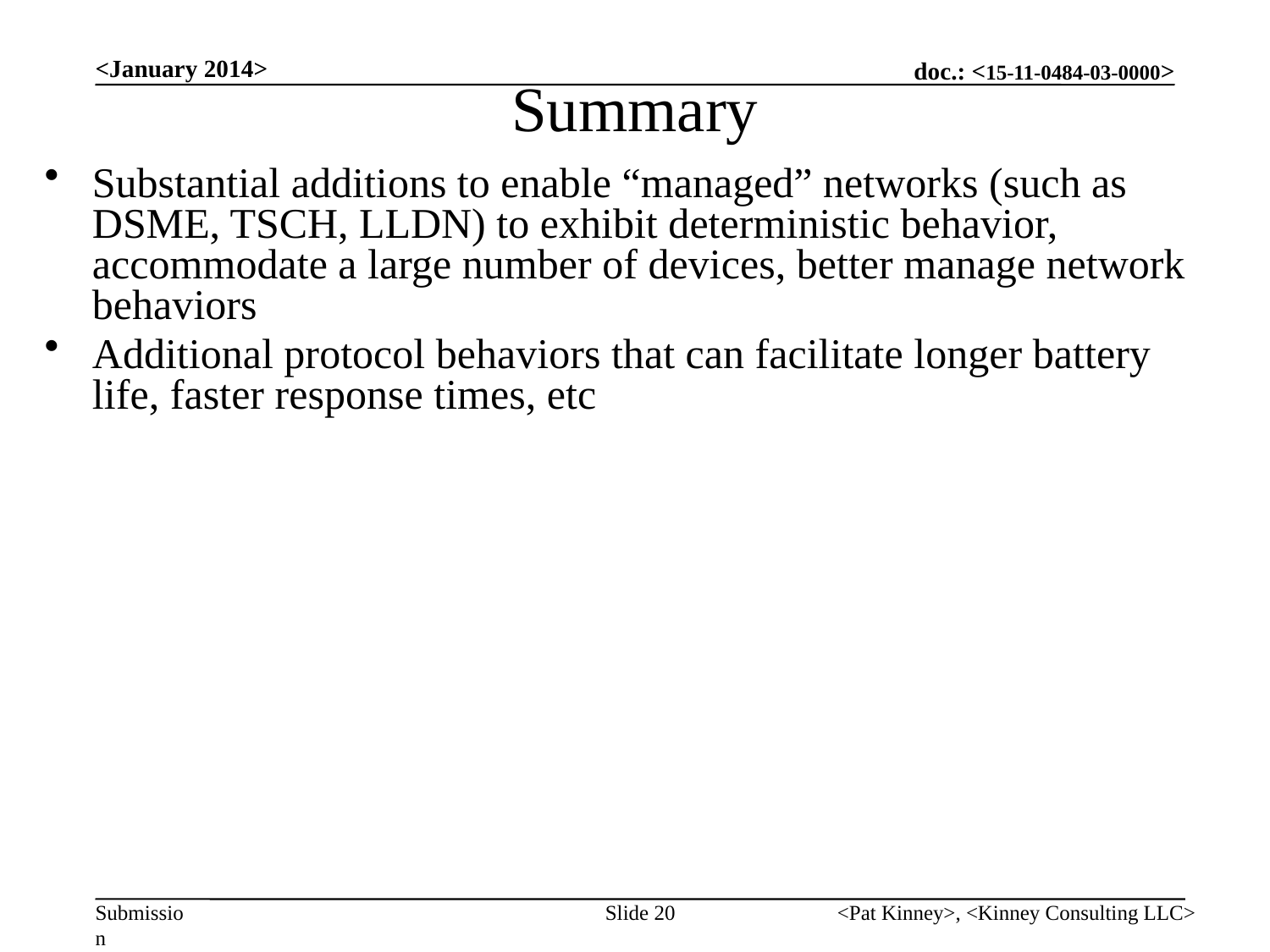

# Summary
<January 2014>
Substantial additions to enable “managed” networks (such as DSME, TSCH, LLDN) to exhibit deterministic behavior, accommodate a large number of devices, better manage network behaviors
Additional protocol behaviors that can facilitate longer battery life, faster response times, etc

Slide 20
<Pat Kinney>, <Kinney Consulting LLC>